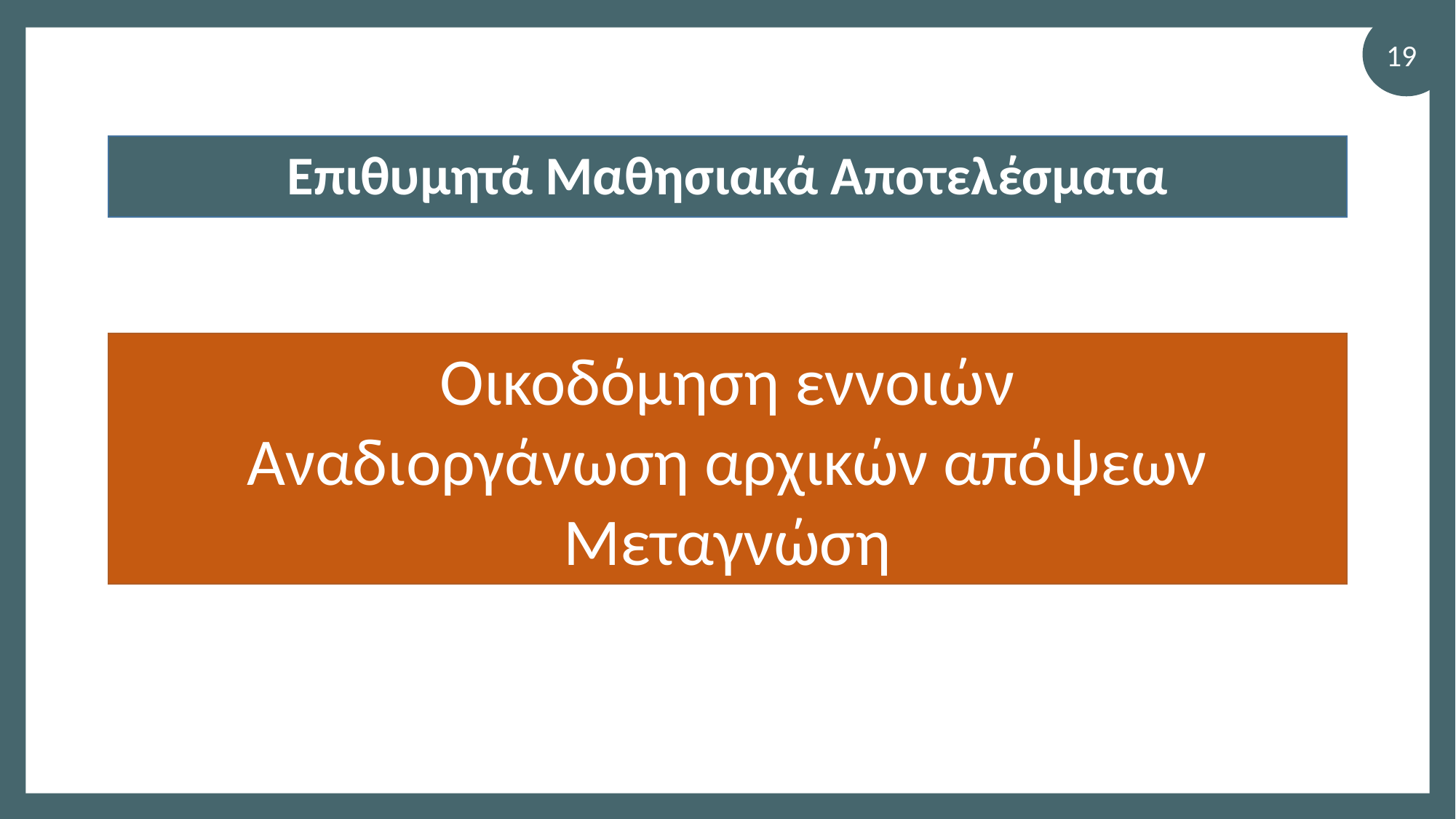

19
Επιθυμητά Μαθησιακά Αποτελέσματα
Οικοδόμηση εννοιών
Αναδιοργάνωση αρχικών απόψεων
Μεταγνώση